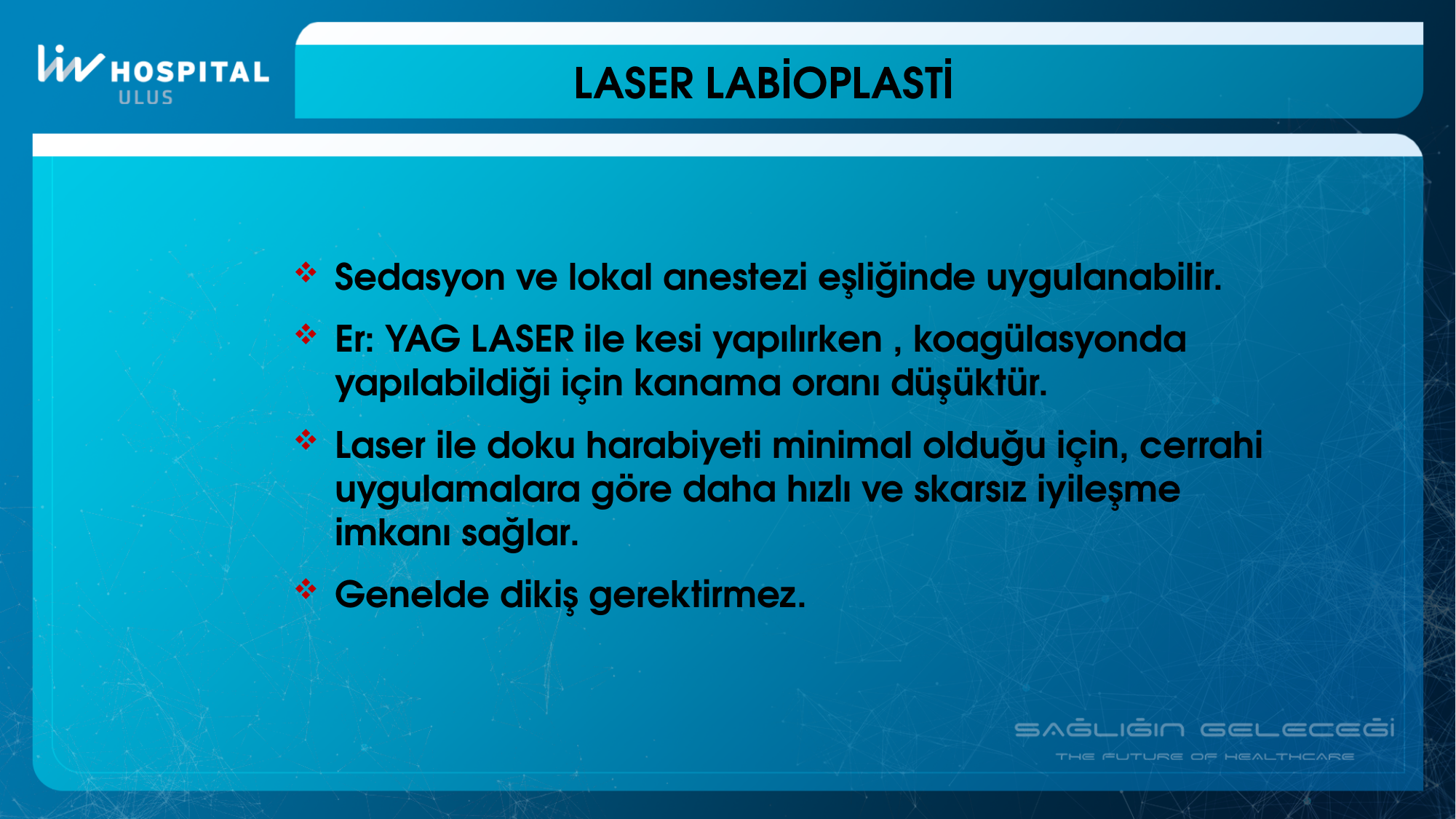

# laser labİoplastİ
Sedasyon ve lokal anestezi eşliğinde uygulanabilir.
Er: YAG LASER ile kesi yapılırken , koagülasyonda yapılabildiği için kanama oranı düşüktür.
Laser ile doku harabiyeti minimal olduğu için, cerrahi uygulamalara göre daha hızlı ve skarsız iyileşme imkanı sağlar.
Genelde dikiş gerektirmez.